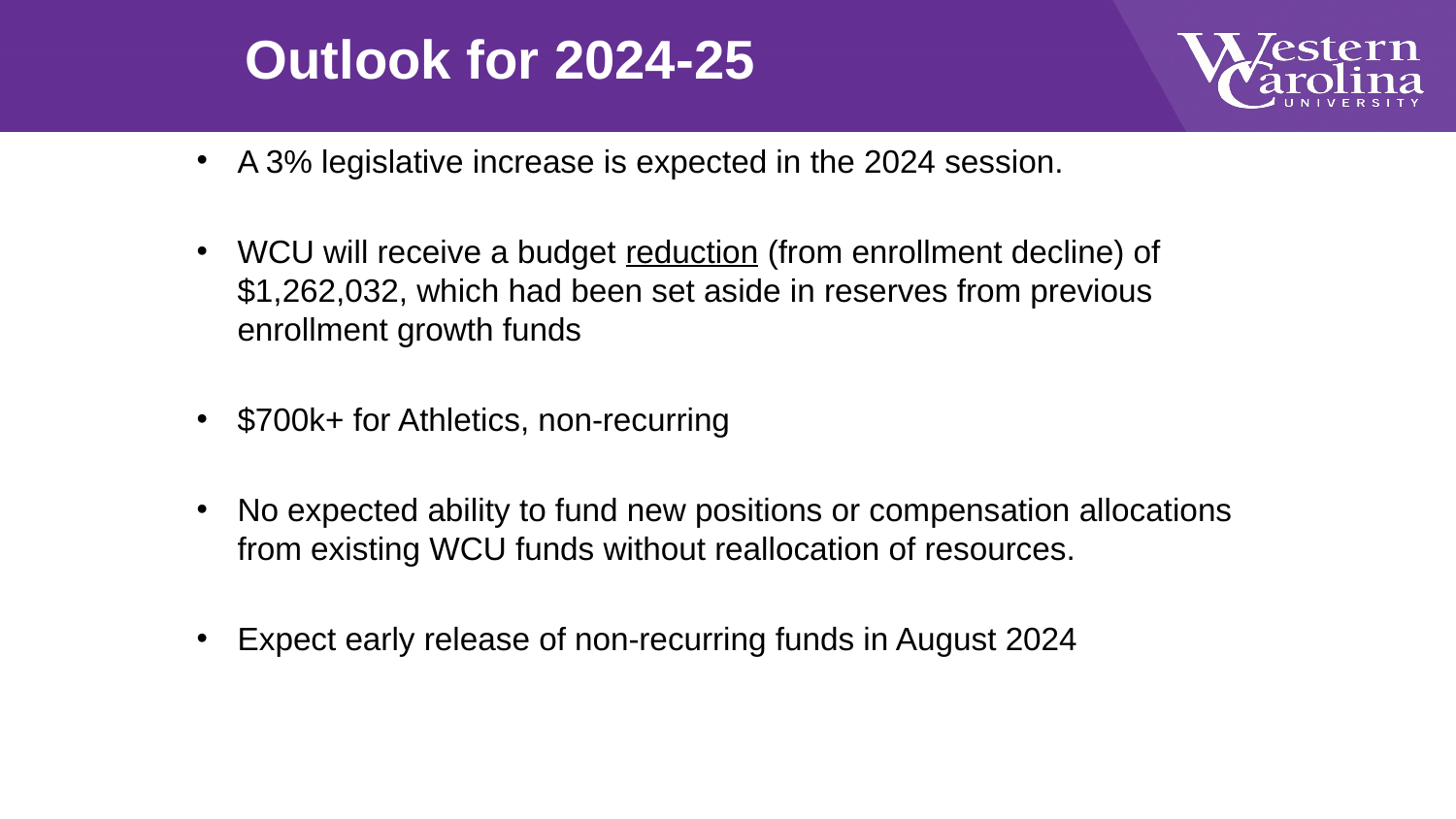

# Outlook for 2024-25
A 3% legislative increase is expected in the 2024 session.

WCU will receive a budget reduction (from enrollment decline) of $1,262,032, which had been set aside in reserves from previous enrollment growth funds

$700k+ for Athletics, non-recurring

No expected ability to fund new positions or compensation allocations from existing WCU funds without reallocation of resources.

Expect early release of non-recurring funds in August 2024